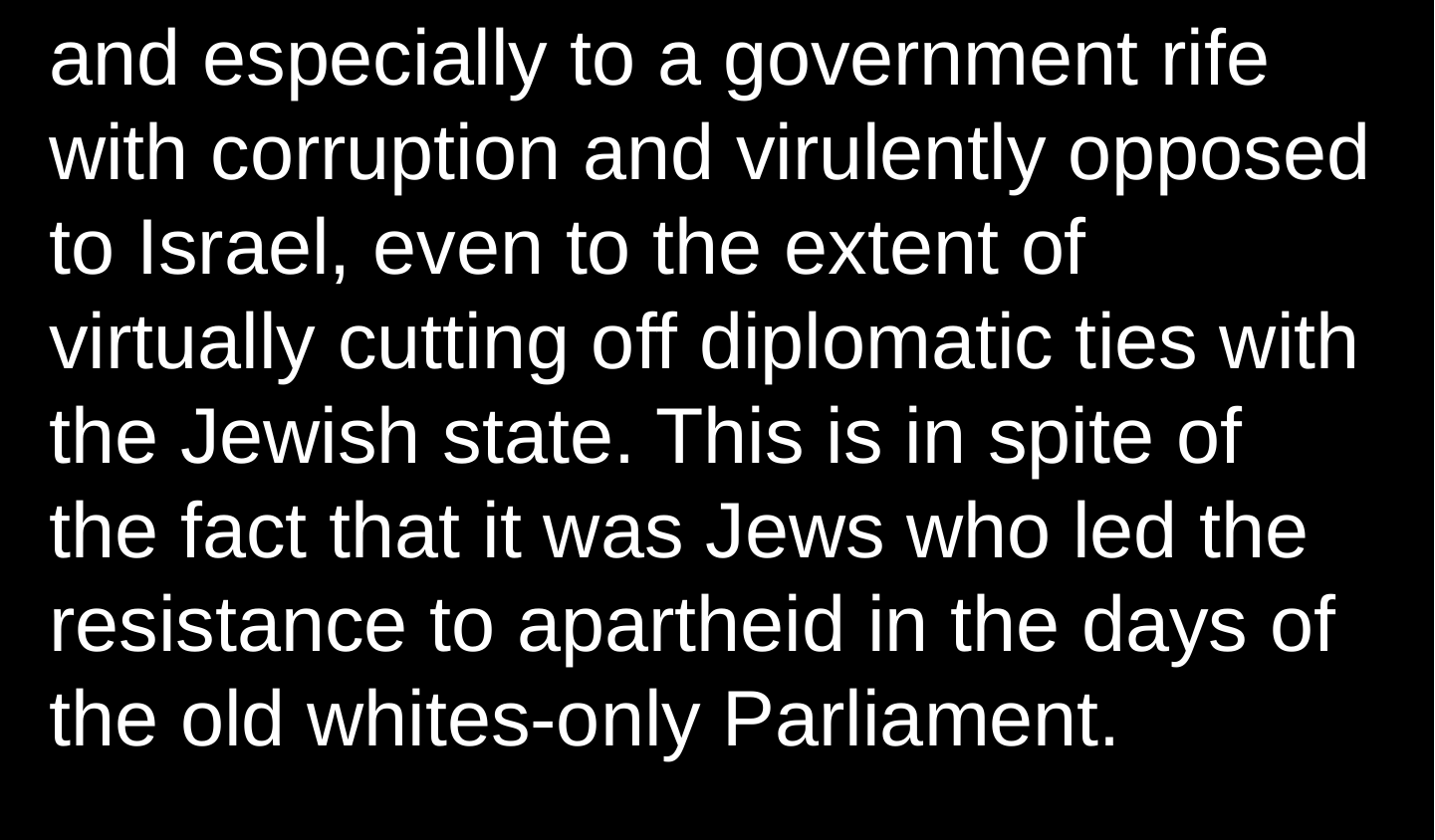

and especially to a government rife with corruption and virulently opposed to Israel, even to the extent of virtually cutting off diplomatic ties with the Jewish state. This is in spite of the fact that it was Jews who led the resistance to apartheid in the days of the old whites-only Parliament.